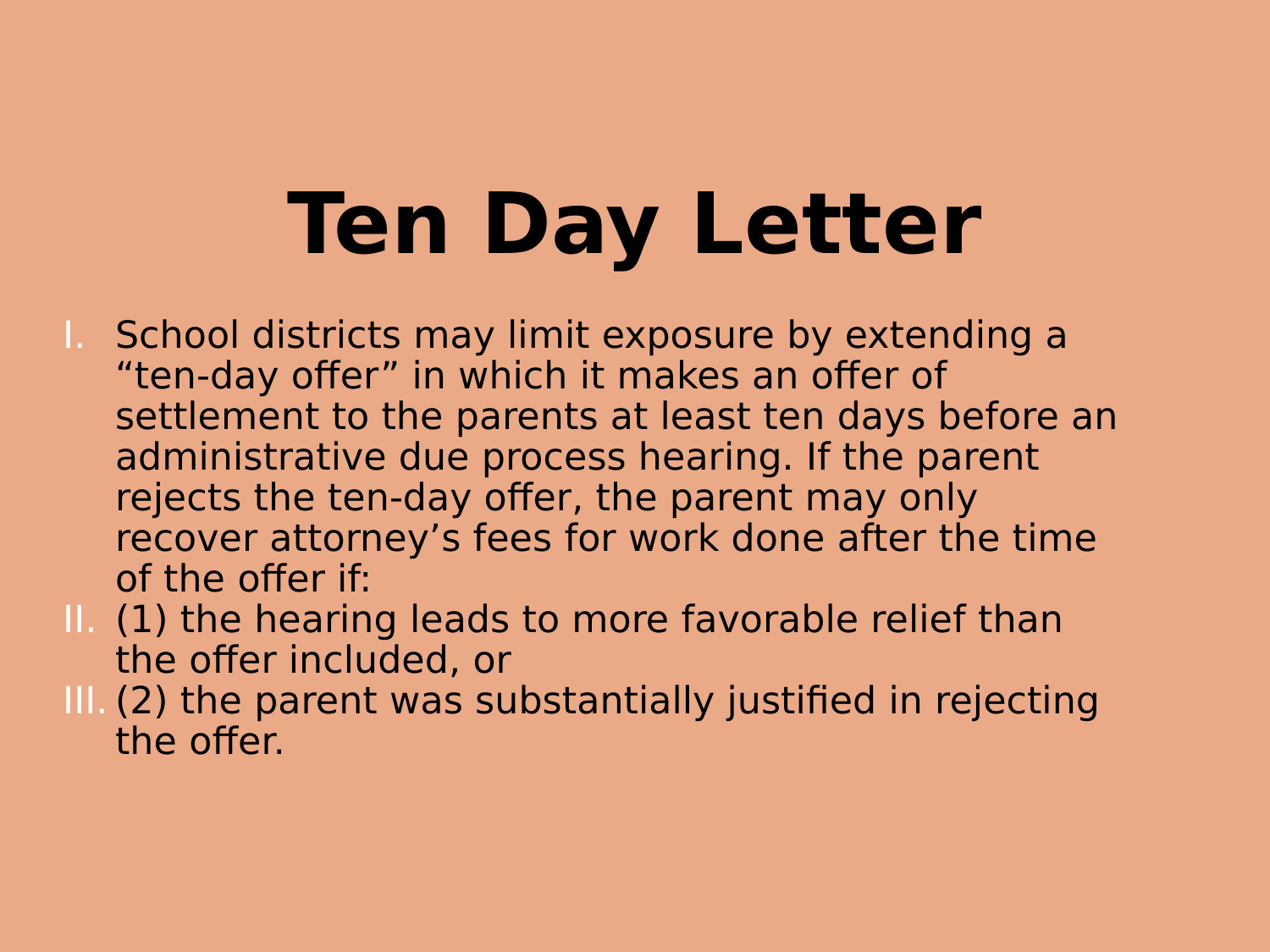

# Ten Day Letter
School districts may limit exposure by extending a “ten-day offer” in which it makes an offer of settlement to the parents at least ten days before an administrative due process hearing. If the parent rejects the ten-day offer, the parent may only recover attorney’s fees for work done after the time of the offer if:
(1) the hearing leads to more favorable relief than the offer included, or
(2) the parent was substantially justified in rejecting the offer.